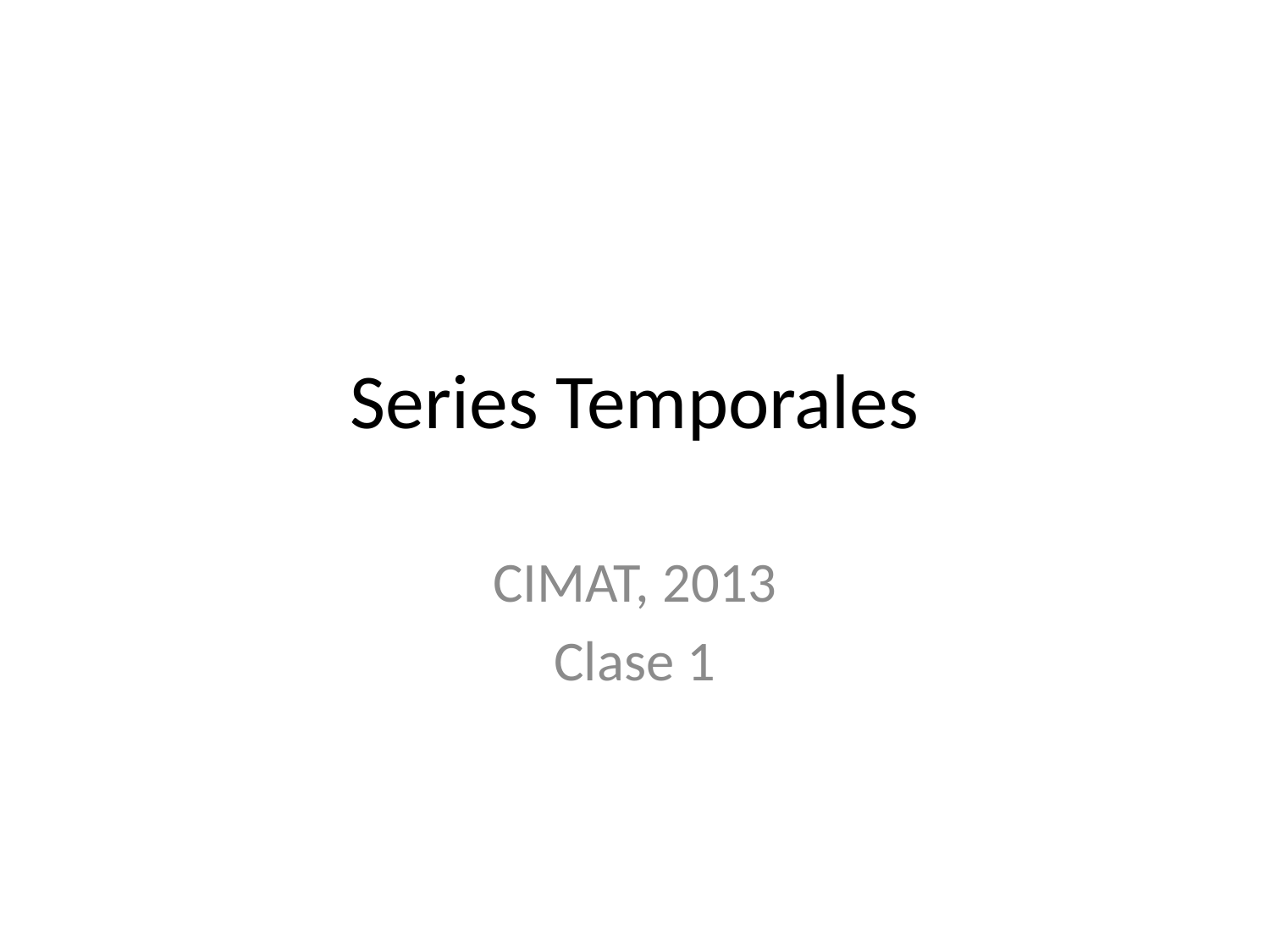

# Series Temporales
CIMAT, 2013
Clase 1